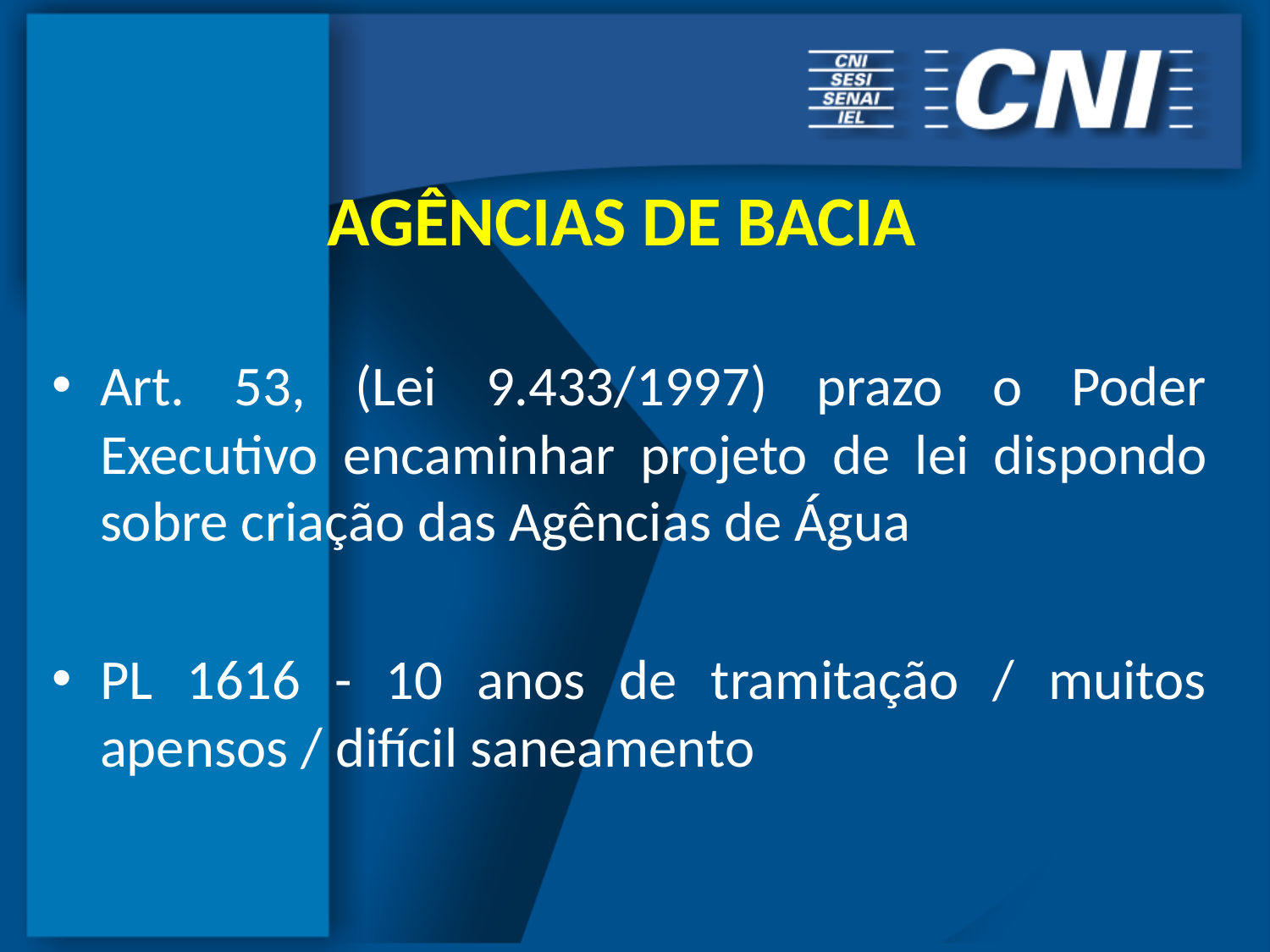

AGÊNCIAS DE BACIA

Art. 53, (Lei 9.433/1997) prazo o Poder Executivo encaminhar projeto de lei dispondo sobre criação das Agências de Água

PL 1616 - 10 anos de tramitação / muitos apensos / difícil saneamento